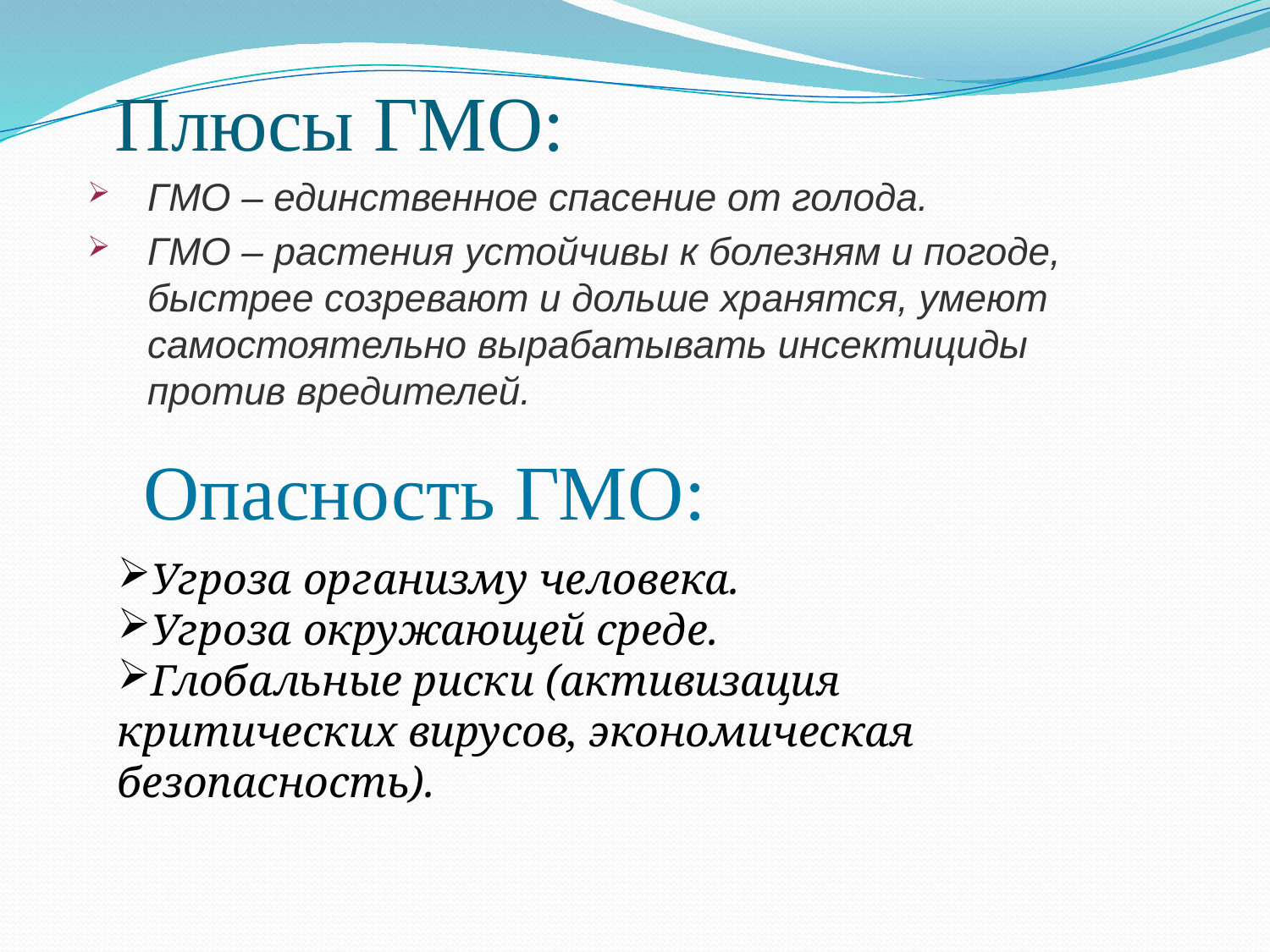

Плюсы ГМО:
ГМО – единственное спасение от голода.
ГМО – растения устойчивы к болезням и погоде, быстрее созревают и дольше хранятся, умеют самостоятельно вырабатывать инсектициды против вредителей.
Опасность ГМО:
Угроза организму человека.
Угроза окружающей среде.
Глобальные риски (активизация критических вирусов, экономическая безопасность).